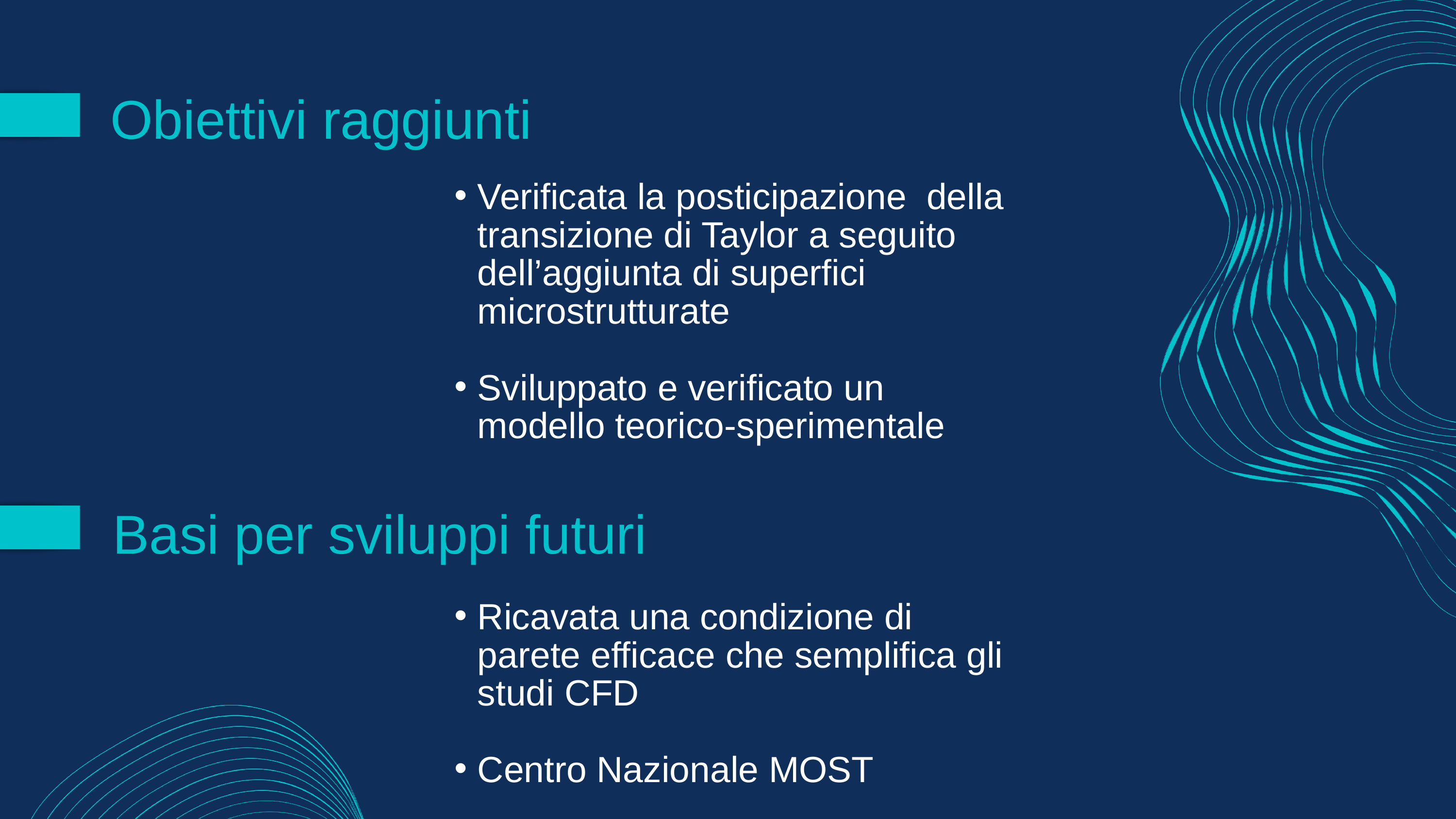

Obiettivi raggiunti

Verificata la posticipazione  della transizione di Taylor a seguito dell’aggiunta di superfici microstrutturate

Sviluppato e verificato un modello teorico-sperimentale

Ricavata una condizione di parete efficace che semplifica gli studi CFD

Centro Nazionale MOST

Basi per sviluppi futuri